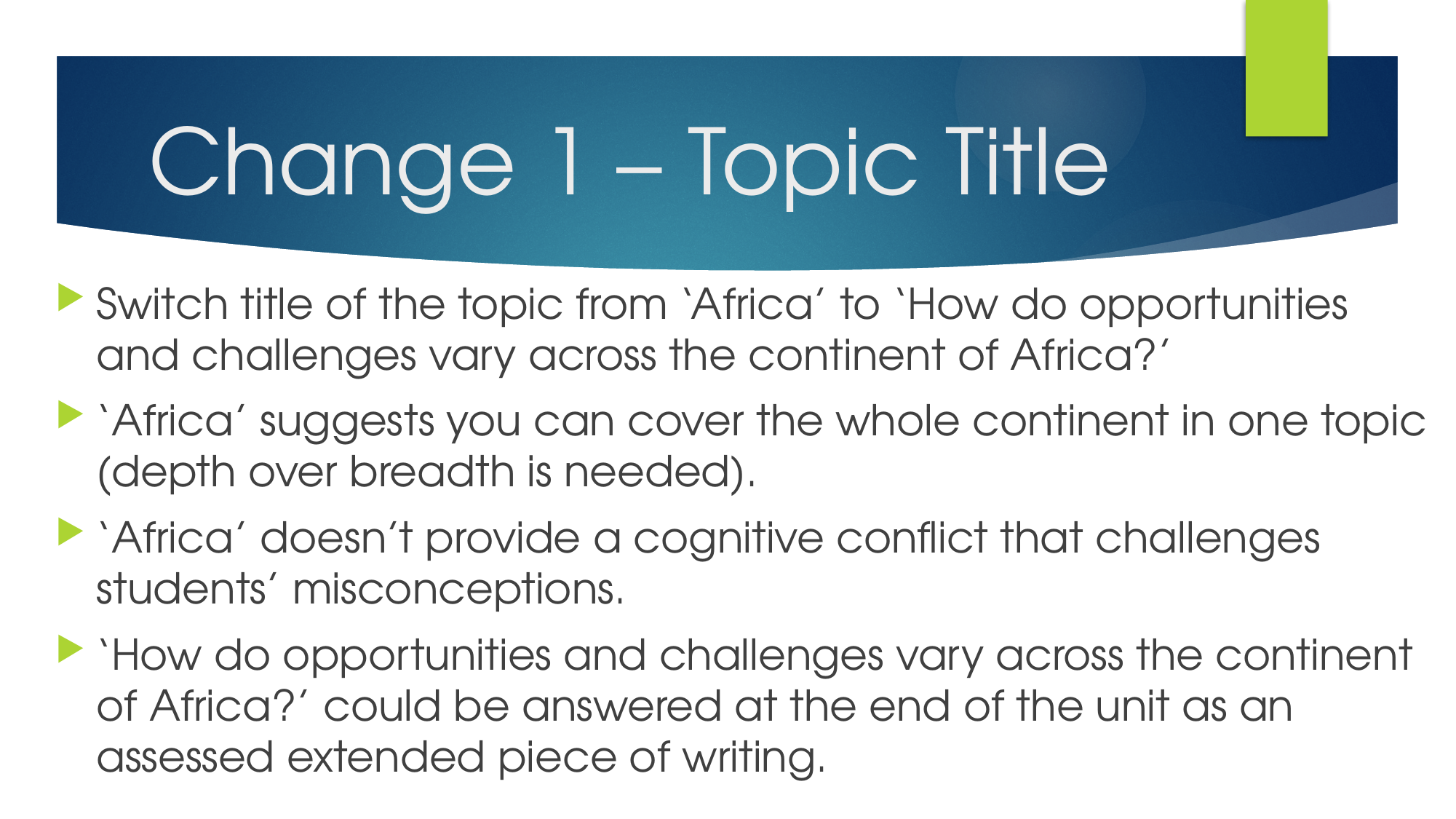

# Change 1 – Topic Title
Switch title of the topic from ‘Africa’ to ‘How do opportunities and challenges vary across the continent of Africa?’
‘Africa’ suggests you can cover the whole continent in one topic (depth over breadth is needed).
‘Africa’ doesn’t provide a cognitive conflict that challenges students’ misconceptions.
‘How do opportunities and challenges vary across the continent of Africa?’ could be answered at the end of the unit as an assessed extended piece of writing.